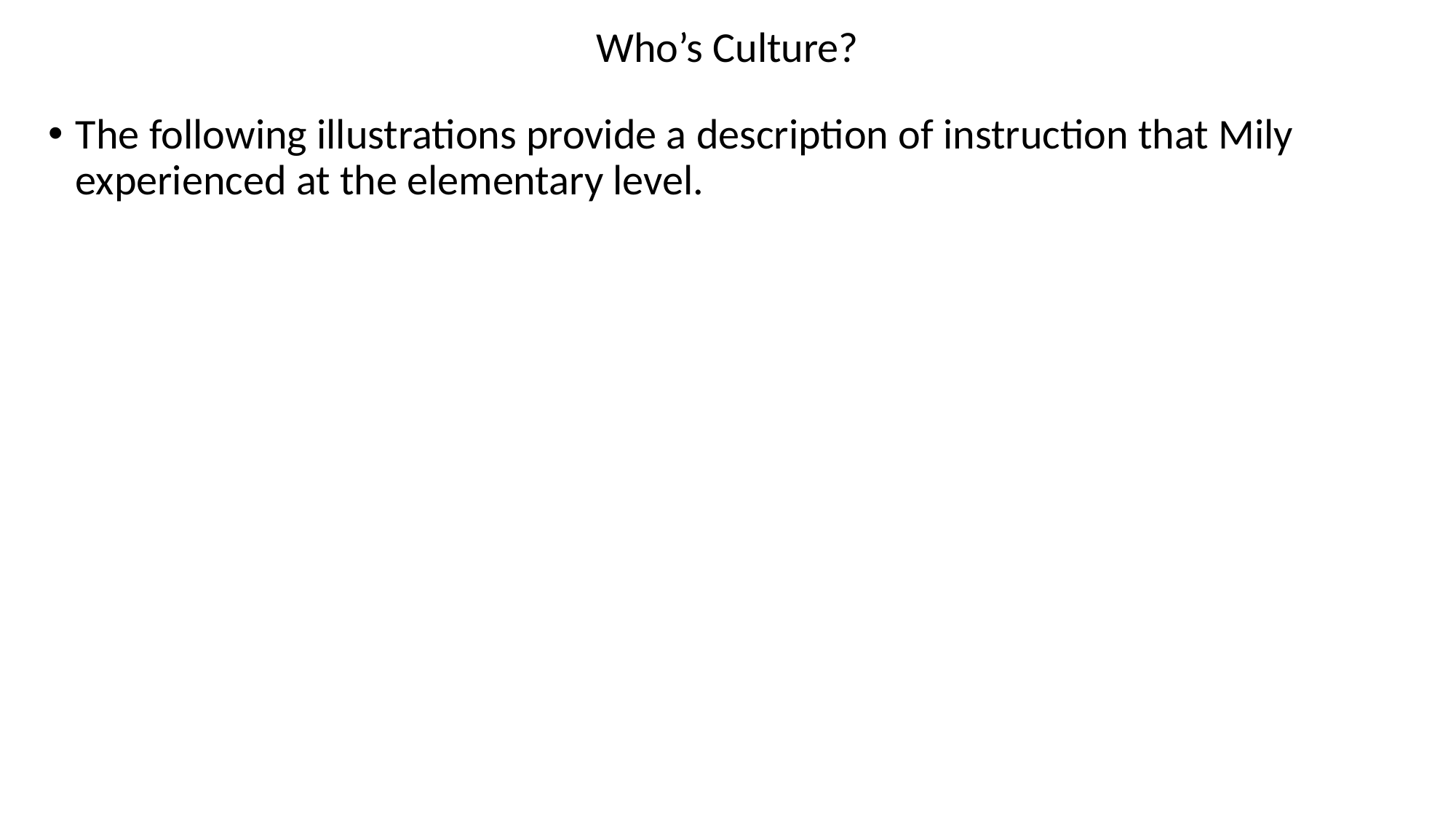

# Who’s Culture?
The following illustrations provide a description of instruction that Mily experienced at the elementary level.